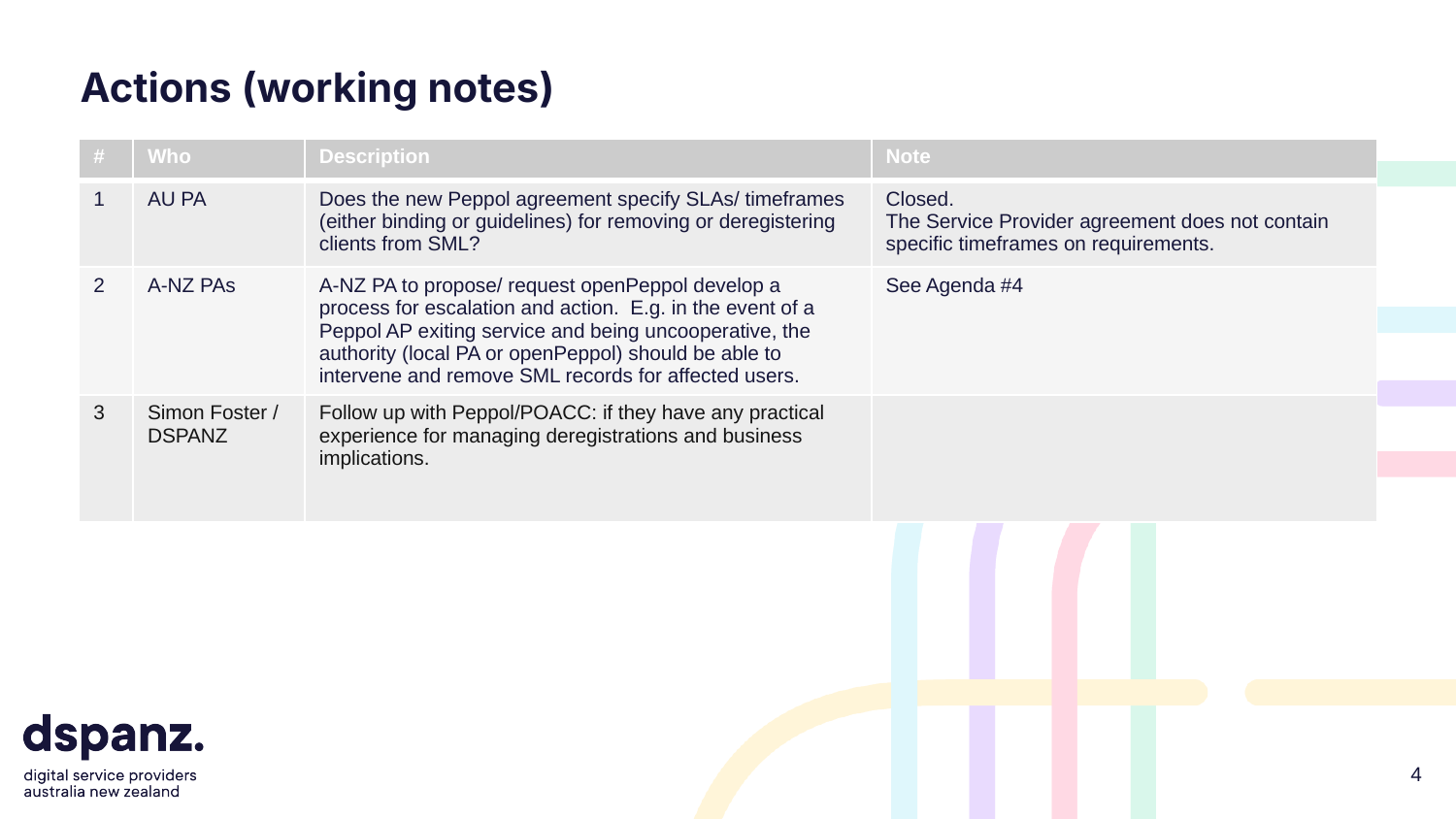

# Actions (working notes)
| # | Who | Description | Note |
| --- | --- | --- | --- |
| 1 | AU PA | Does the new Peppol agreement specify SLAs/ timeframes (either binding or guidelines) for removing or deregistering clients from SML? | Closed. The Service Provider agreement does not contain specific timeframes on requirements. |
| 2 | A-NZ PAs | A-NZ PA to propose/ request openPeppol develop a process for escalation and action. E.g. in the event of a Peppol AP exiting service and being uncooperative, the authority (local PA or openPeppol) should be able to intervene and remove SML records for affected users. | See Agenda #4 |
| 3 | Simon Foster / DSPANZ | Follow up with Peppol/POACC: if they have any practical experience for managing deregistrations and business implications. |  |

4